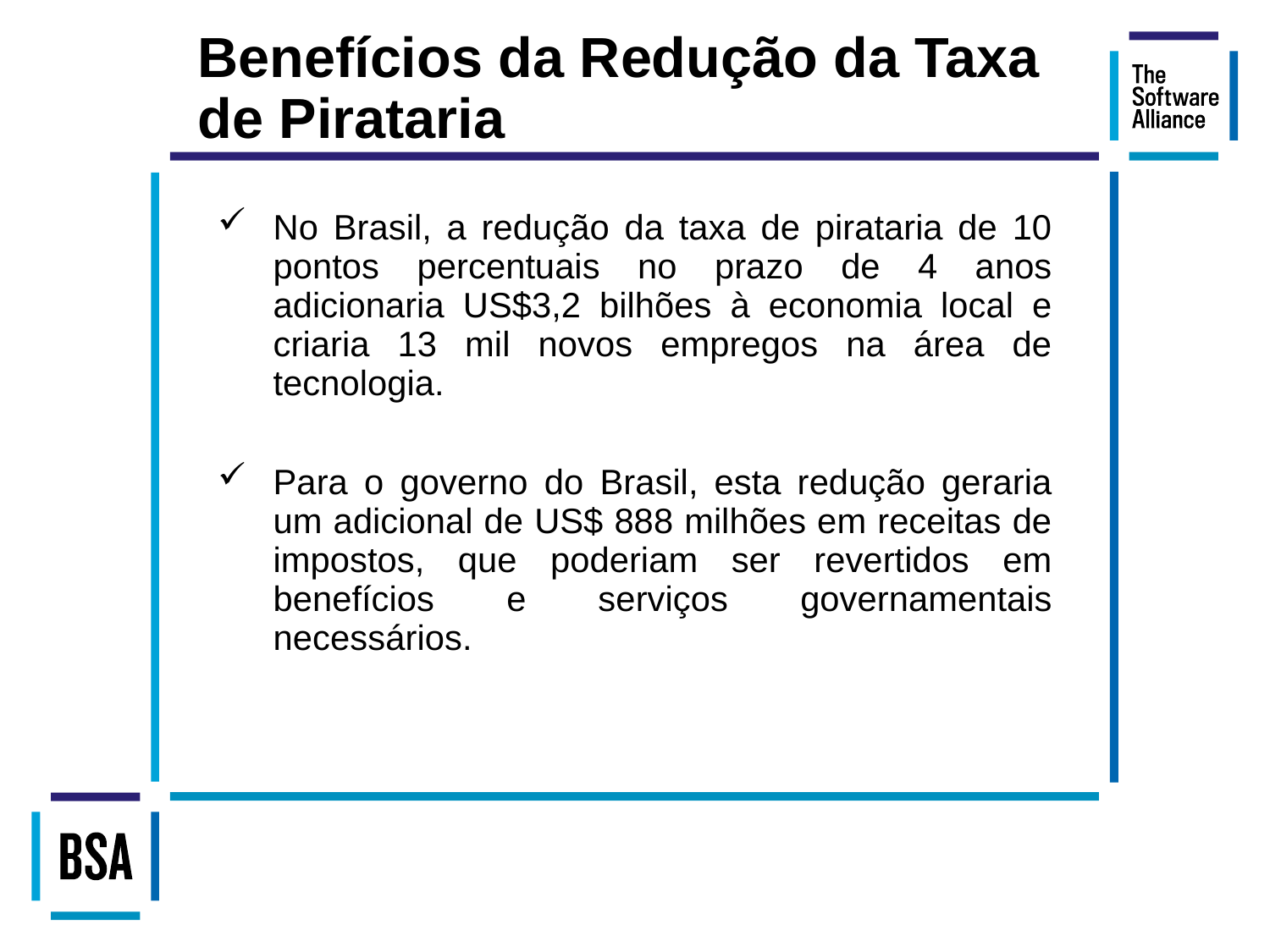

# Benefícios da Redução da Taxa de Pirataria
No Brasil, a redução da taxa de pirataria de 10 pontos percentuais no prazo de 4 anos adicionaria US$3,2 bilhões à economia local e criaria 13 mil novos empregos na área de tecnologia.

Para o governo do Brasil, esta redução geraria um adicional de US$ 888 milhões em receitas de impostos, que poderiam ser revertidos em benefícios e serviços governamentais necessários.